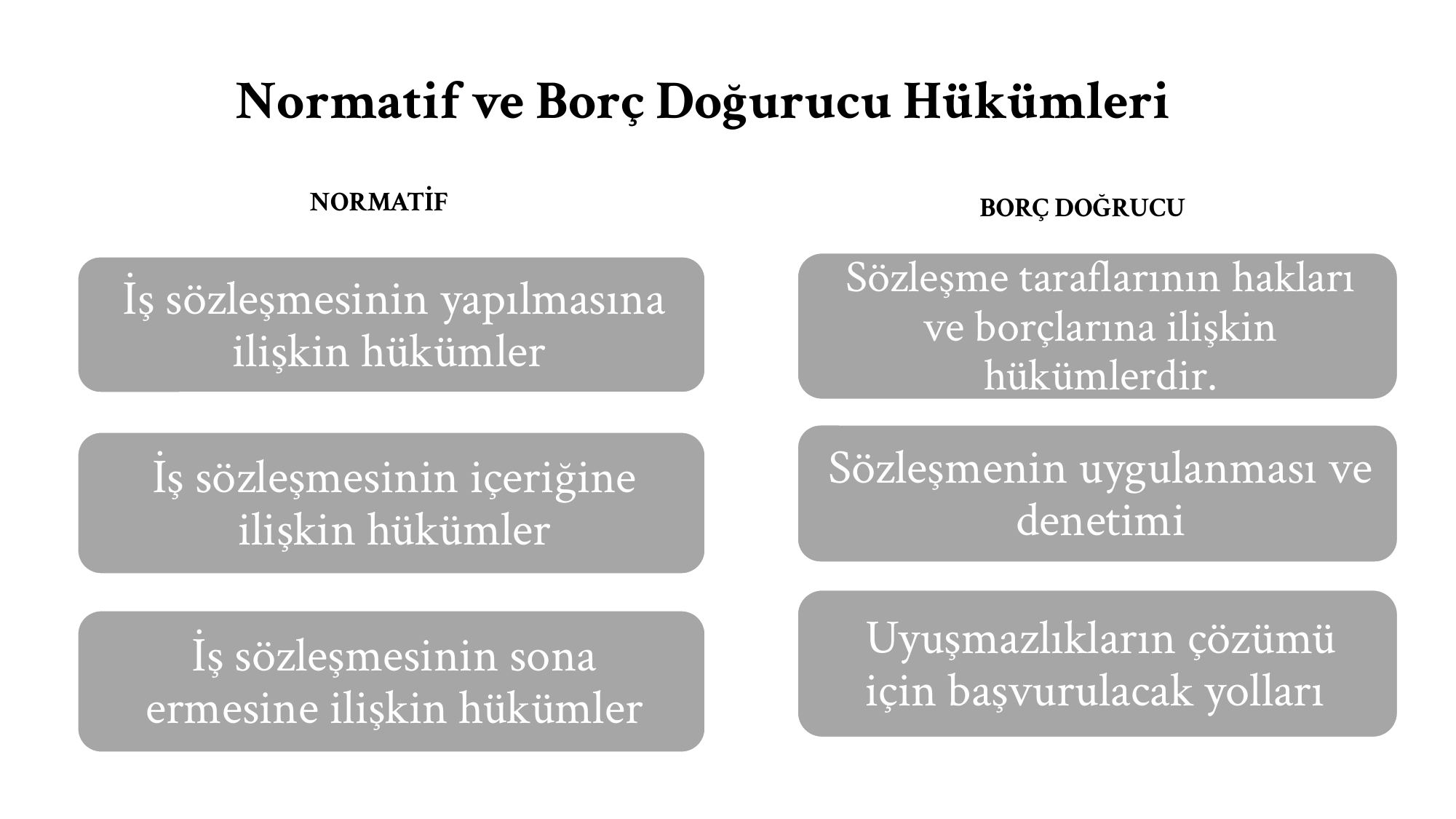

# Normatif ve Borç Doğurucu Hükümleri
NORMATİF
BORÇ DOĞRUCU
İş sözleşmesinin yapılmasına ilişkin hükümler
İş sözleşmesinin içeriğine ilişkin hükümler

İş sözleşmesinin sona ermesine ilişkin hükümler
Sözleşme taraflarının hakları ve borçlarına ilişkin hükümlerdir.
Sözleşmenin uygulanması ve denetimi
Uyuşmazlıkların çözümü için başvurulacak yolları
6/61